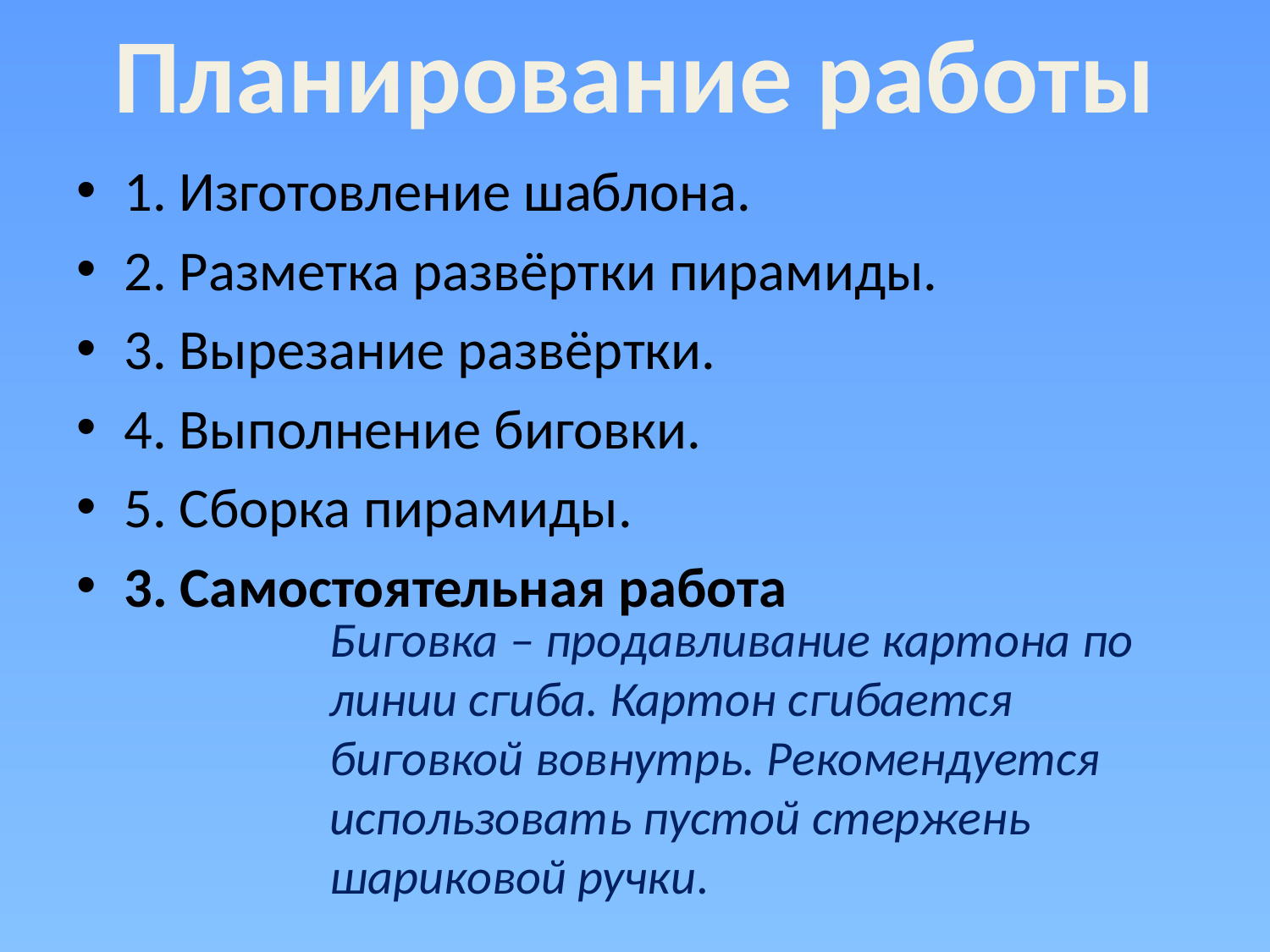

# Планирование работы
1. Изготовление шаблона.
2. Разметка развёртки пирамиды.
3. Вырезание развёртки.
4. Выполнение биговки.
5. Сборка пирамиды.
3. Самостоятельная работа

Биговка – продавливание картона по линии сгиба. Картон сгибается биговкой вовнутрь. Рекомендуется использовать пустой стержень шариковой ручки.